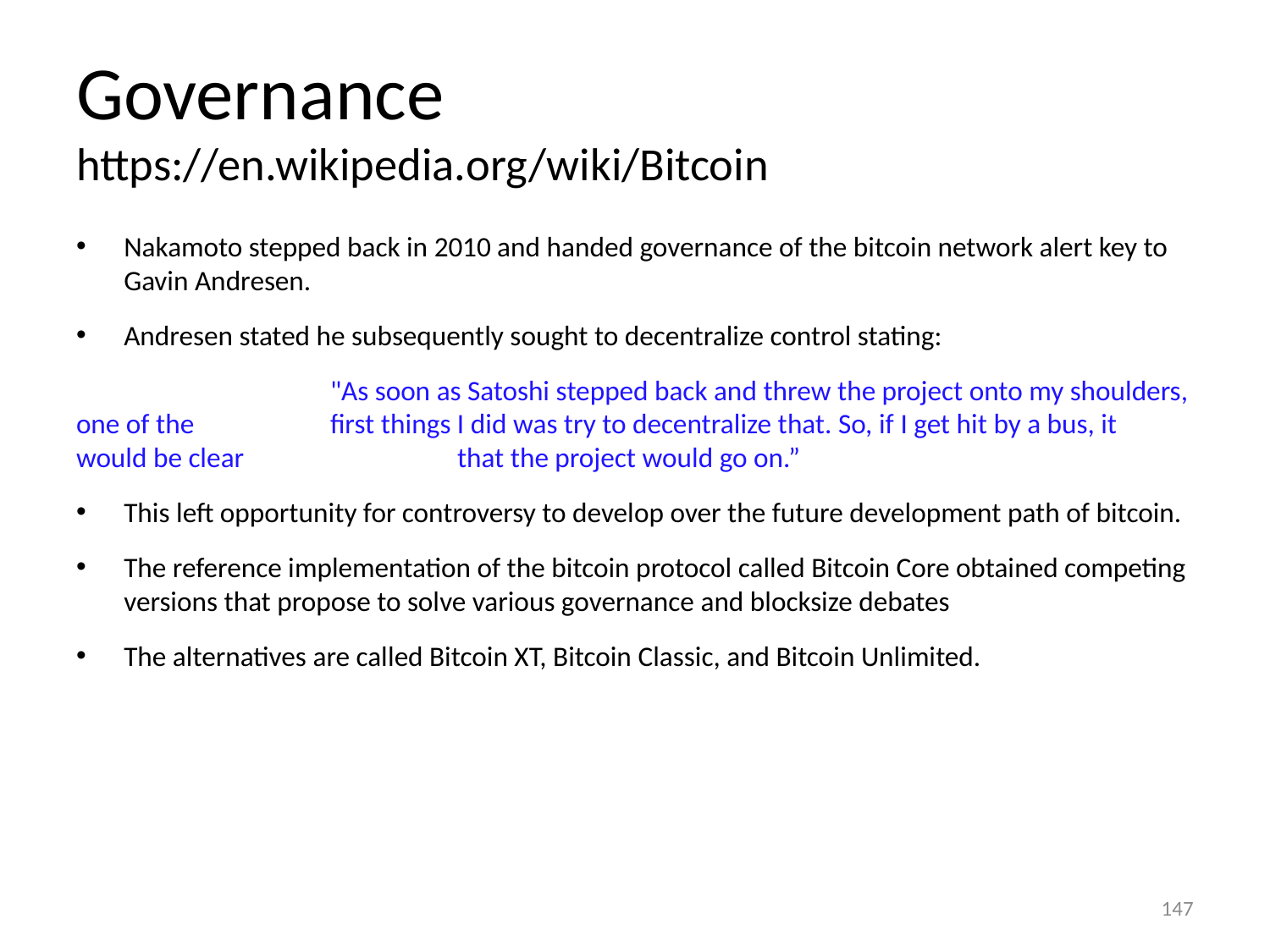

# Governance https://en.wikipedia.org/wiki/Bitcoin
Nakamoto stepped back in 2010 and handed governance of the bitcoin network alert key to Gavin Andresen.
Andresen stated he subsequently sought to decentralize control stating:
		"As soon as Satoshi stepped back and threw the project onto my shoulders, one of the 		first things I did was try to decentralize that. So, if I get hit by a bus, it would be clear 		that the project would go on.”
This left opportunity for controversy to develop over the future development path of bitcoin.
The reference implementation of the bitcoin protocol called Bitcoin Core obtained competing versions that propose to solve various governance and blocksize debates
The alternatives are called Bitcoin XT, Bitcoin Classic, and Bitcoin Unlimited.
147